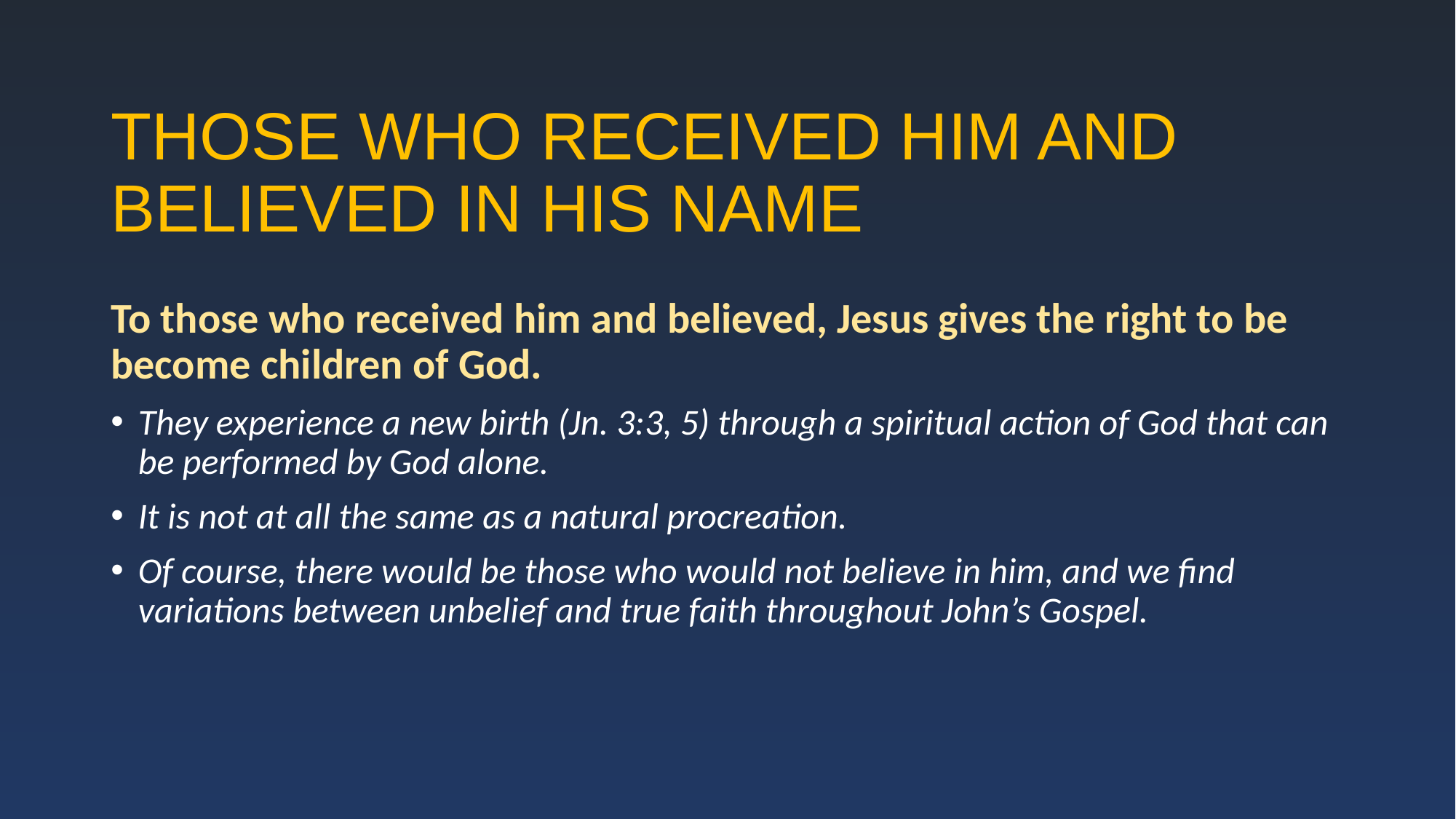

# THOSE WHO RECEIVED HIM AND BELIEVED IN HIS NAME
To those who received him and believed, Jesus gives the right to be become children of God.
They experience a new birth (Jn. 3:3, 5) through a spiritual action of God that can be performed by God alone.
It is not at all the same as a natural procreation.
Of course, there would be those who would not believe in him, and we find variations between unbelief and true faith throughout John’s Gospel.